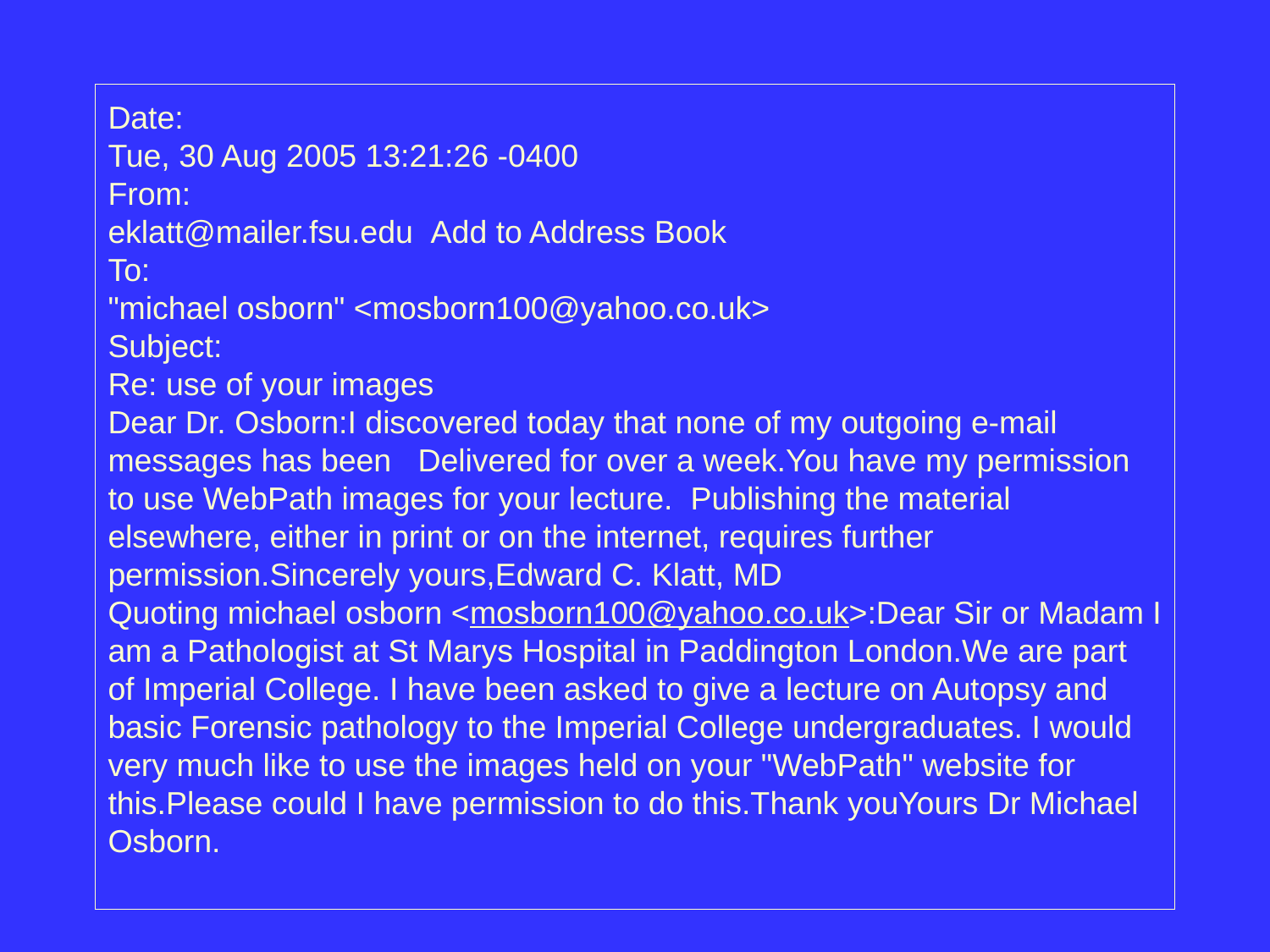

Date:
Tue, 30 Aug 2005 13:21:26 -0400
From:
eklatt@mailer.fsu.edu  Add to Address Book
To:
"michael osborn" <mosborn100@yahoo.co.uk>
Subject:
Re: use of your images
Dear Dr. Osborn:I discovered today that none of my outgoing e-mail messages has been   Delivered for over a week.You have my permission to use WebPath images for your lecture.  Publishing the material elsewhere, either in print or on the internet, requires further permission.Sincerely yours,Edward C. Klatt, MD
Quoting michael osborn <mosborn100@yahoo.co.uk>:Dear Sir or Madam I am a Pathologist at St Marys Hospital in Paddington London.We are part of Imperial College. I have been asked to give a lecture on Autopsy and basic Forensic pathology to the Imperial College undergraduates. I would very much like to use the images held on your "WebPath" website for this.Please could I have permission to do this.Thank youYours Dr Michael Osborn.